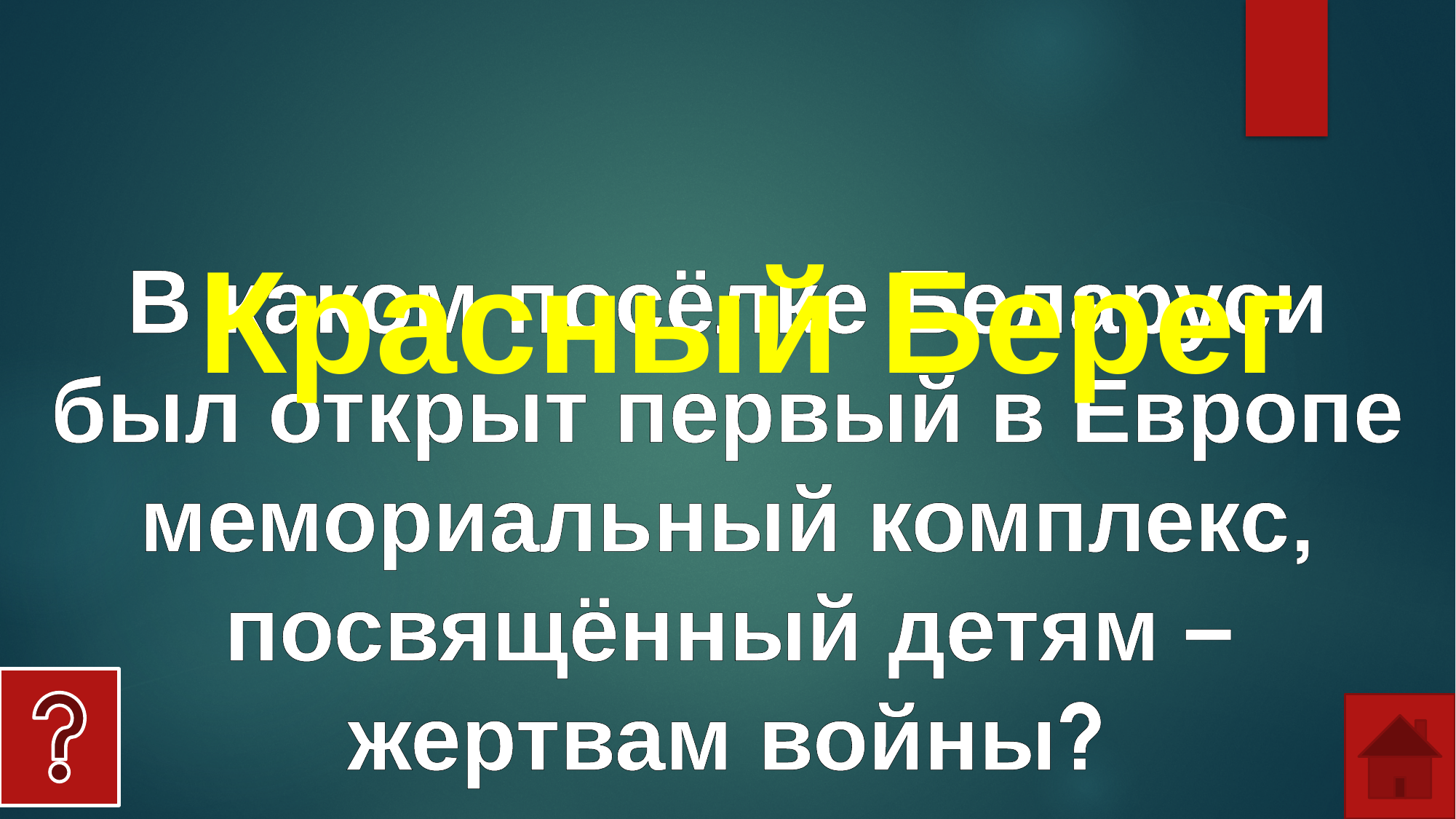

Красный Берег
В каком посёлке Беларуси был открыт первый в Европе мемориальный комплекс, посвящённый детям – жертвам войны?